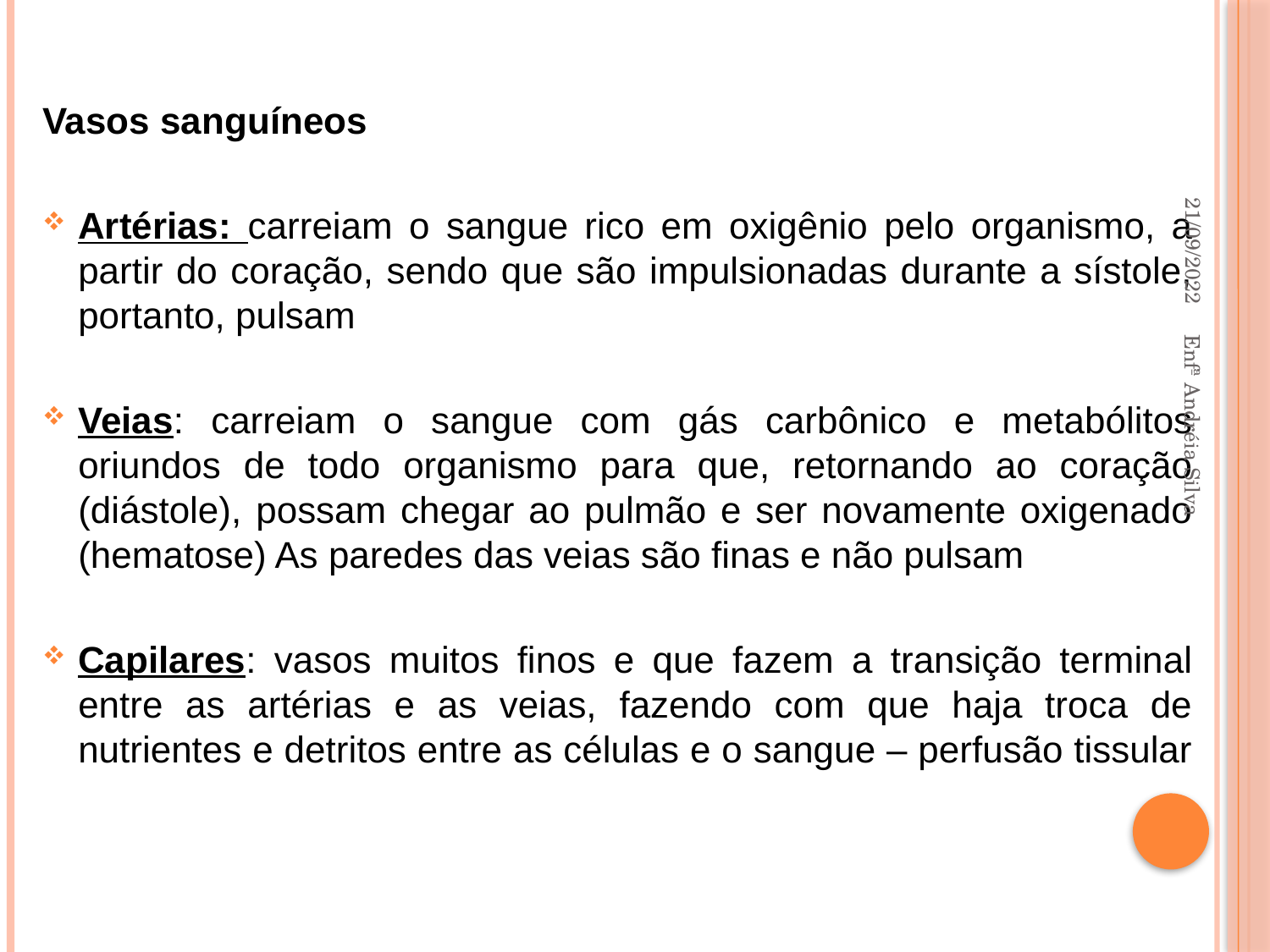

Vasos sanguíneos

Artérias: carreiam o sangue rico em oxigênio pelo organismo, a partir do coração, sendo que são impulsionadas durante a sístole, portanto, pulsam

Veias: carreiam o sangue com gás carbônico e metabólitos oriundos de todo organismo para que, retornando ao coração (diástole), possam chegar ao pulmão e ser novamente oxigenado (hematose) As paredes das veias são finas e não pulsam

Capilares: vasos muitos finos e que fazem a transição terminal entre as artérias e as veias, fazendo com que haja troca de nutrientes e detritos entre as células e o sangue – perfusão tissular

21/09/2022
Enfª Andréia Silva